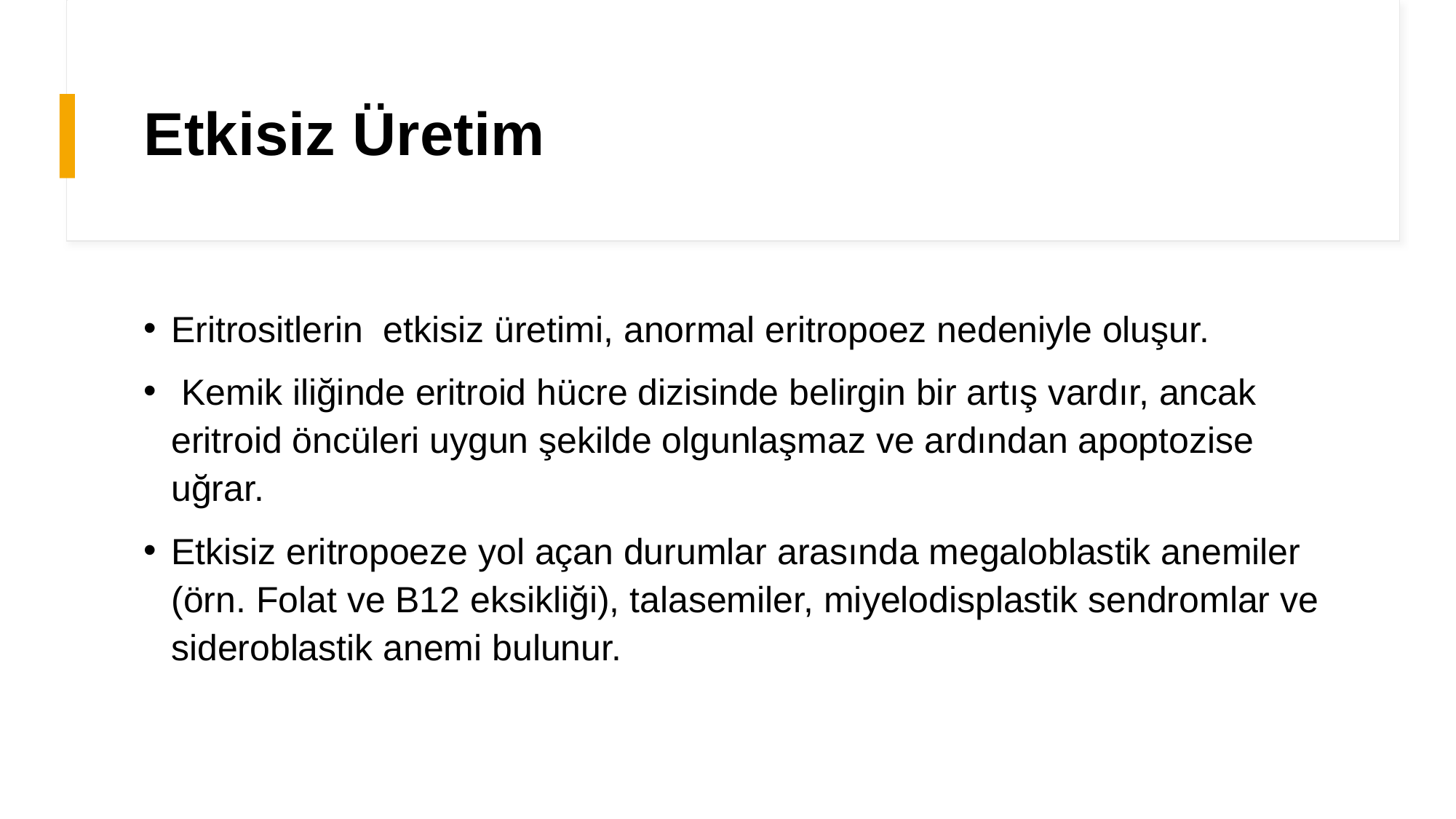

# Etkisiz Üretim
Eritrositlerin  etkisiz üretimi, anormal eritropoez nedeniyle oluşur.
 Kemik iliğinde eritroid hücre dizisinde belirgin bir artış vardır, ancak eritroid öncüleri uygun şekilde olgunlaşmaz ve ardından apoptozise uğrar.
Etkisiz eritropoeze yol açan durumlar arasında megaloblastik anemiler (örn. Folat ve B12 eksikliği), talasemiler, miyelodisplastik sendromlar ve sideroblastik anemi bulunur.